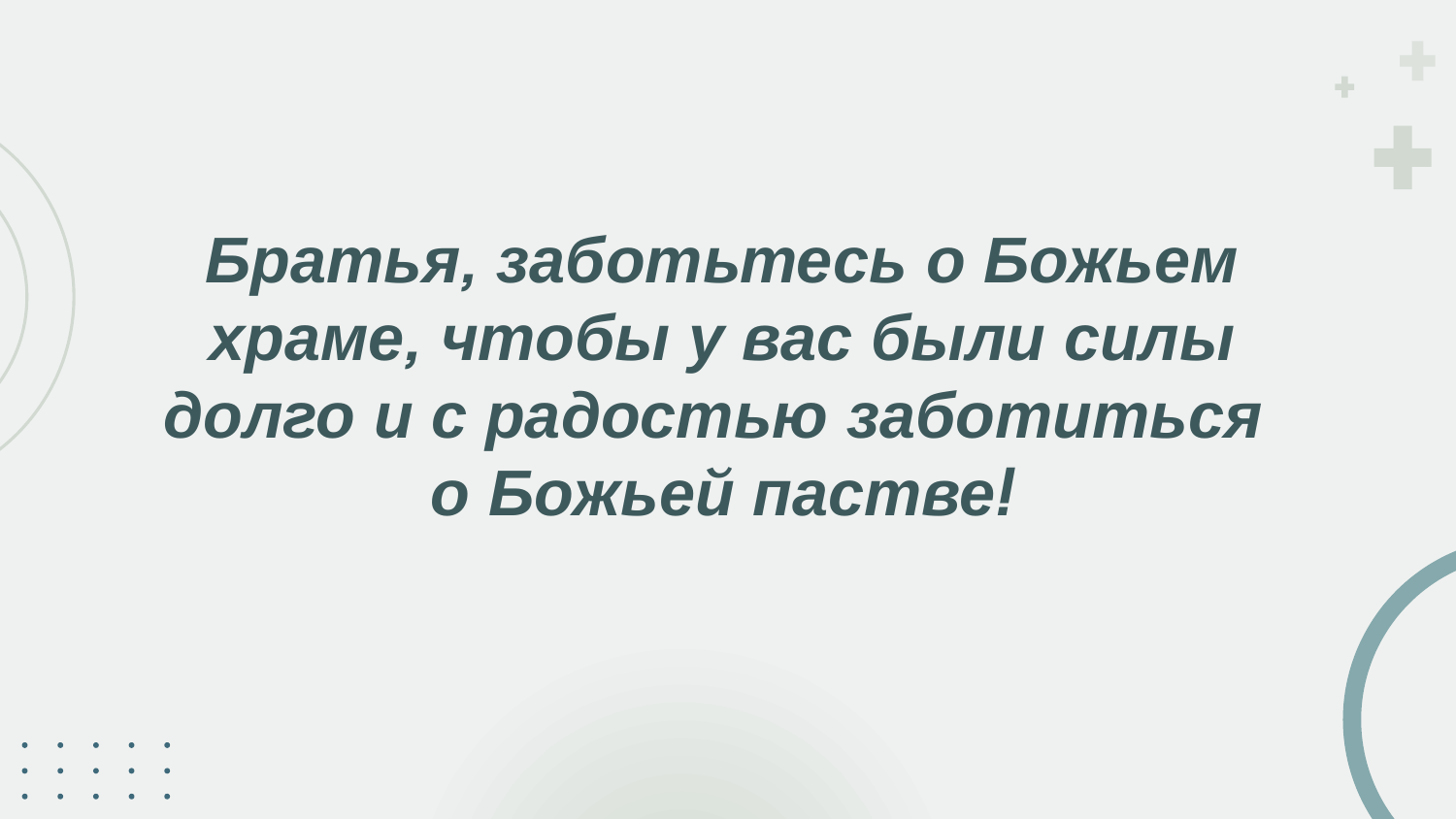

Братья, заботьтесь о Божьем храме, чтобы у вас были силы долго и с радостью заботиться
о Божьей пастве!